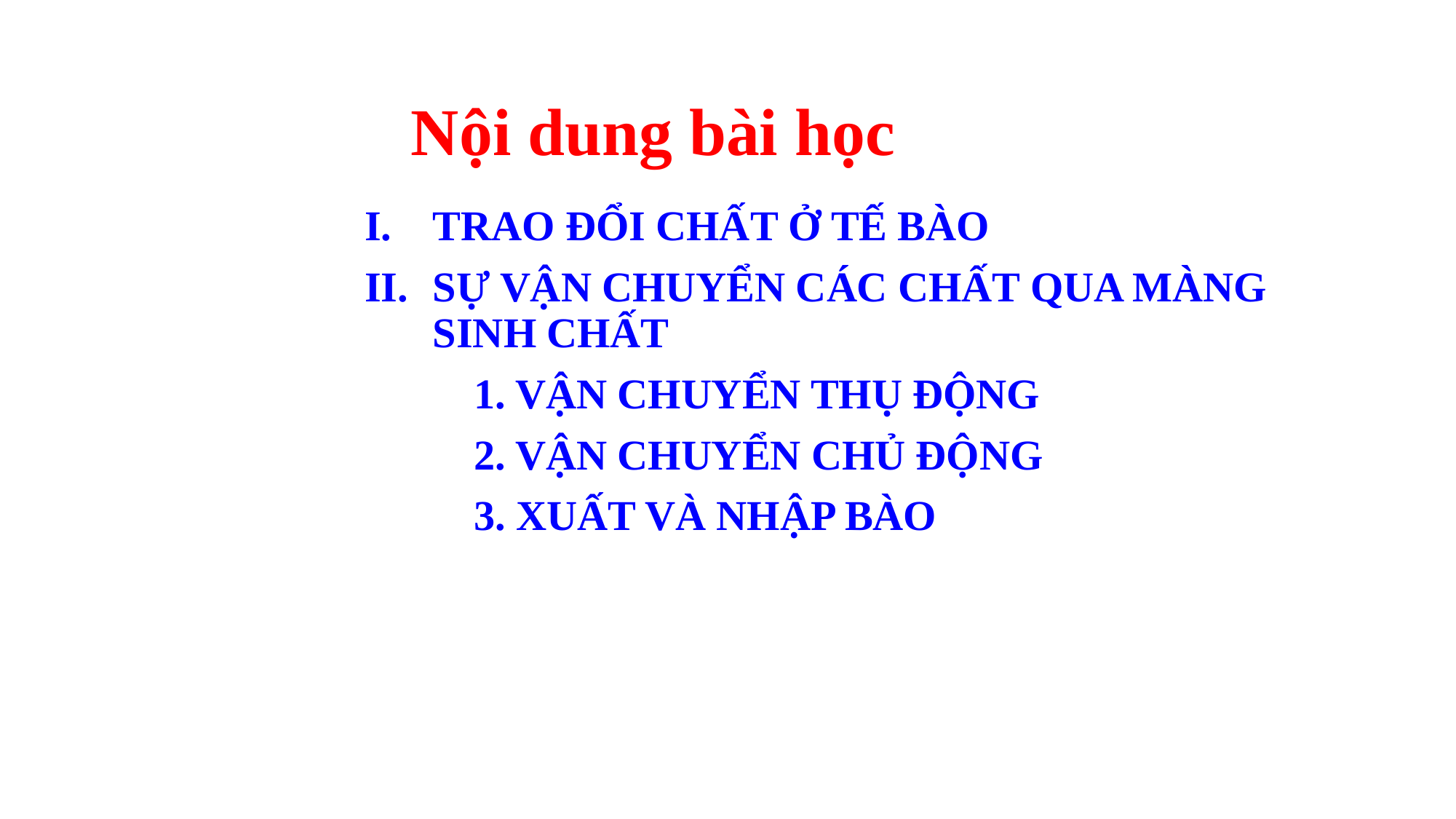

# Nội dung bài học
TRAO ĐỔI CHẤT Ở TẾ BÀO
SỰ VẬN CHUYỂN CÁC CHẤT QUA MÀNG SINH CHẤT
	1. VẬN CHUYỂN THỤ ĐỘNG
	2. VẬN CHUYỂN CHỦ ĐỘNG
	3. XUẤT VÀ NHẬP BÀO